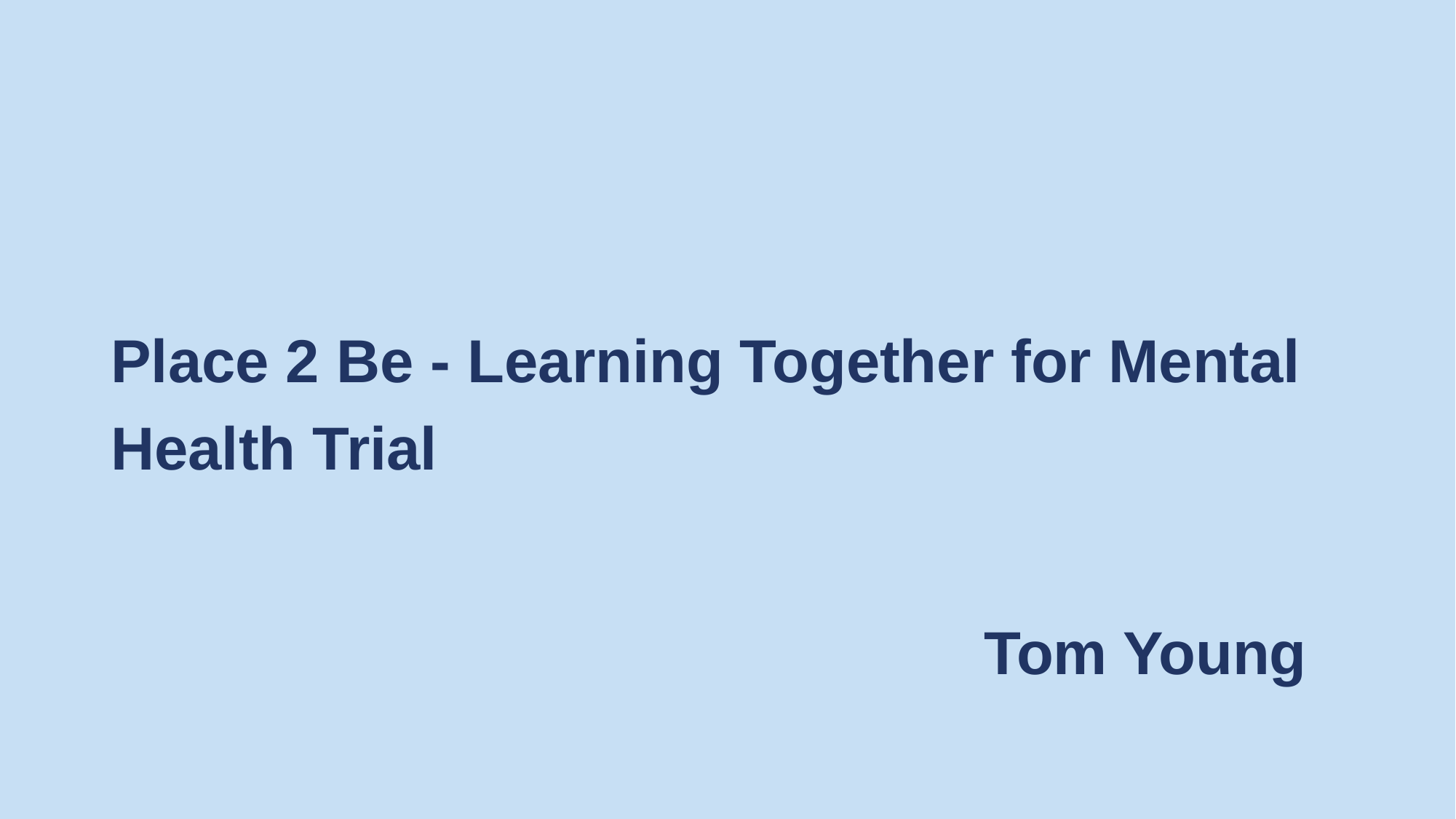

#
Place 2 Be - Learning Together for Mental Health Trial

								Tom Young